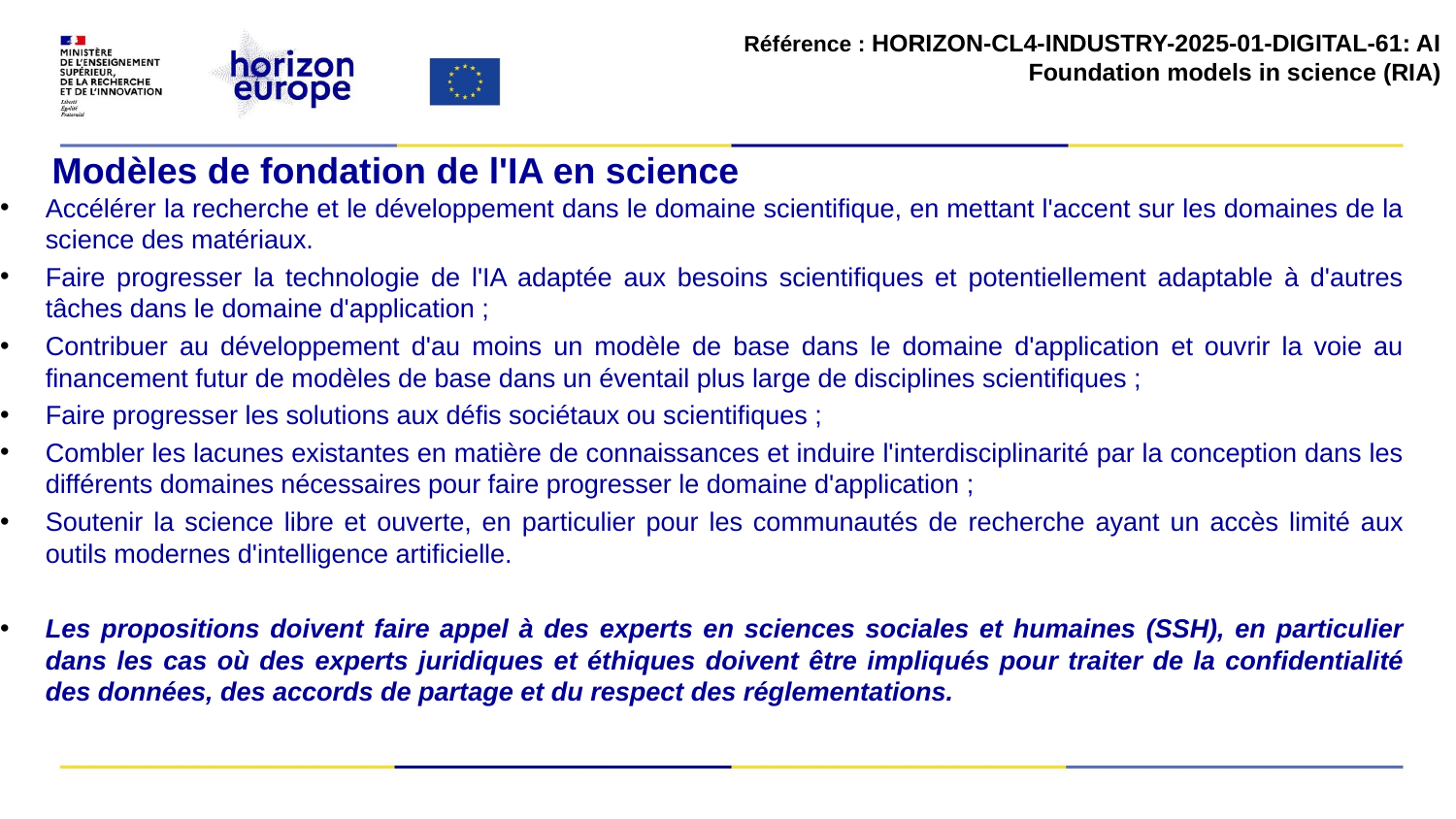

Référence : HORIZON-CL4-INDUSTRY-2025-01-DIGITAL-61: AI Foundation models in science (RIA)
# Modèles de fondation de l'IA en science
Accélérer la recherche et le développement dans le domaine scientifique, en mettant l'accent sur les domaines de la science des matériaux.
Faire progresser la technologie de l'IA adaptée aux besoins scientifiques et potentiellement adaptable à d'autres tâches dans le domaine d'application ;
Contribuer au développement d'au moins un modèle de base dans le domaine d'application et ouvrir la voie au financement futur de modèles de base dans un éventail plus large de disciplines scientifiques ;
Faire progresser les solutions aux défis sociétaux ou scientifiques ;
Combler les lacunes existantes en matière de connaissances et induire l'interdisciplinarité par la conception dans les différents domaines nécessaires pour faire progresser le domaine d'application ;
Soutenir la science libre et ouverte, en particulier pour les communautés de recherche ayant un accès limité aux outils modernes d'intelligence artificielle.

Les propositions doivent faire appel à des experts en sciences sociales et humaines (SSH), en particulier dans les cas où des experts juridiques et éthiques doivent être impliqués pour traiter de la confidentialité des données, des accords de partage et du respect des réglementations.